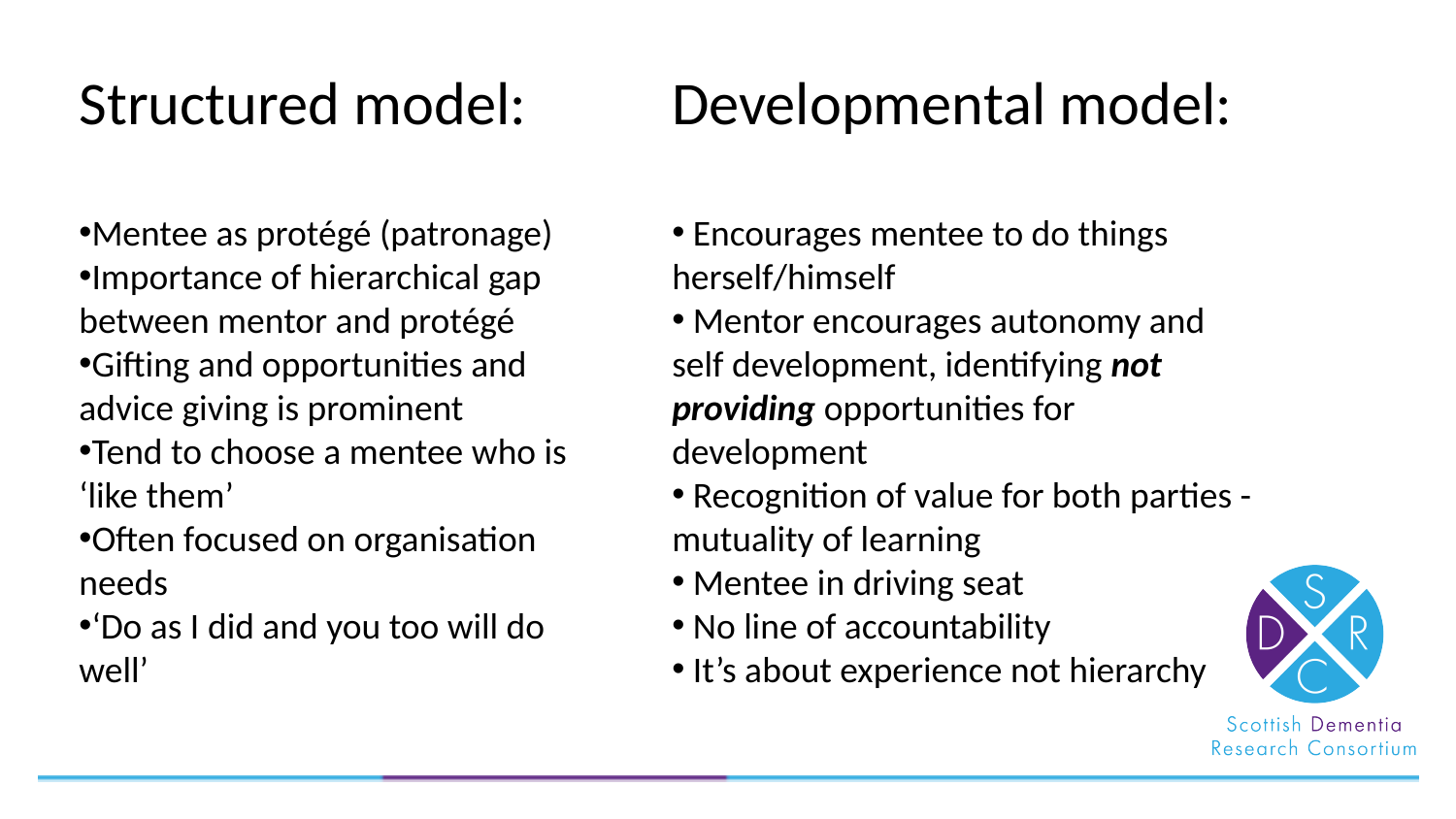

Structured model:

Mentee as protégé (patronage)
Importance of hierarchical gap between mentor and protégé
Gifting and opportunities and advice giving is prominent
Tend to choose a mentee who is ‘like them’
Often focused on organisation needs
‘Do as I did and you too will do well’
Developmental model:

 Encourages mentee to do things herself/himself
 Mentor encourages autonomy and self development, identifying not providing opportunities for development
 Recognition of value for both parties - mutuality of learning
 Mentee in driving seat
 No line of accountability
 It’s about experience not hierarchy